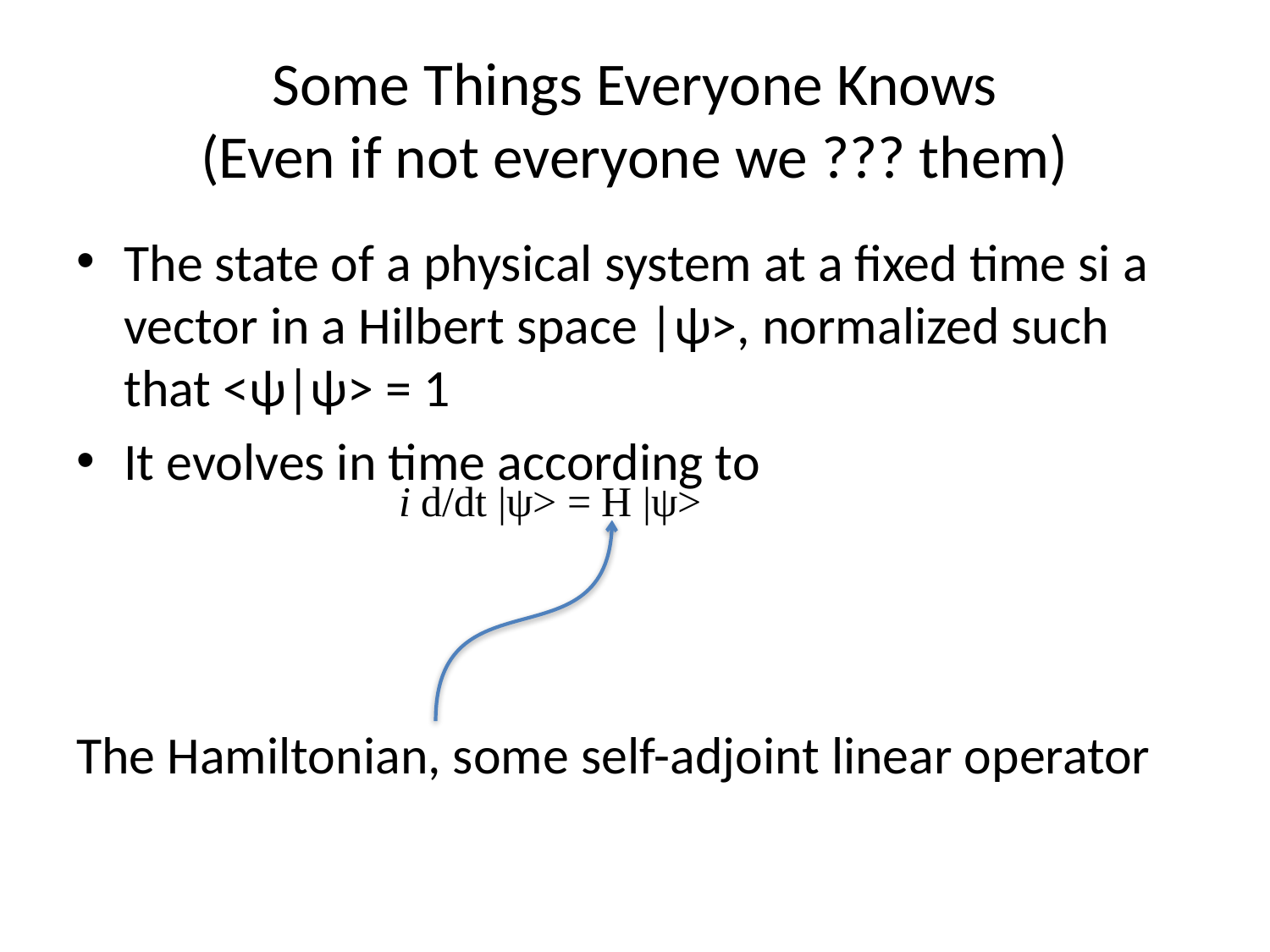

# Some Things Everyone Knows (Even if not everyone we ??? them)
The state of a physical system at a fixed time si a vector in a Hilbert space |ψ>, normalized such that <ψ|ψ> = 1
It evolves in time according to

The Hamiltonian, some self-adjoint linear operator
i d/dt |ψ> = H |ψ>